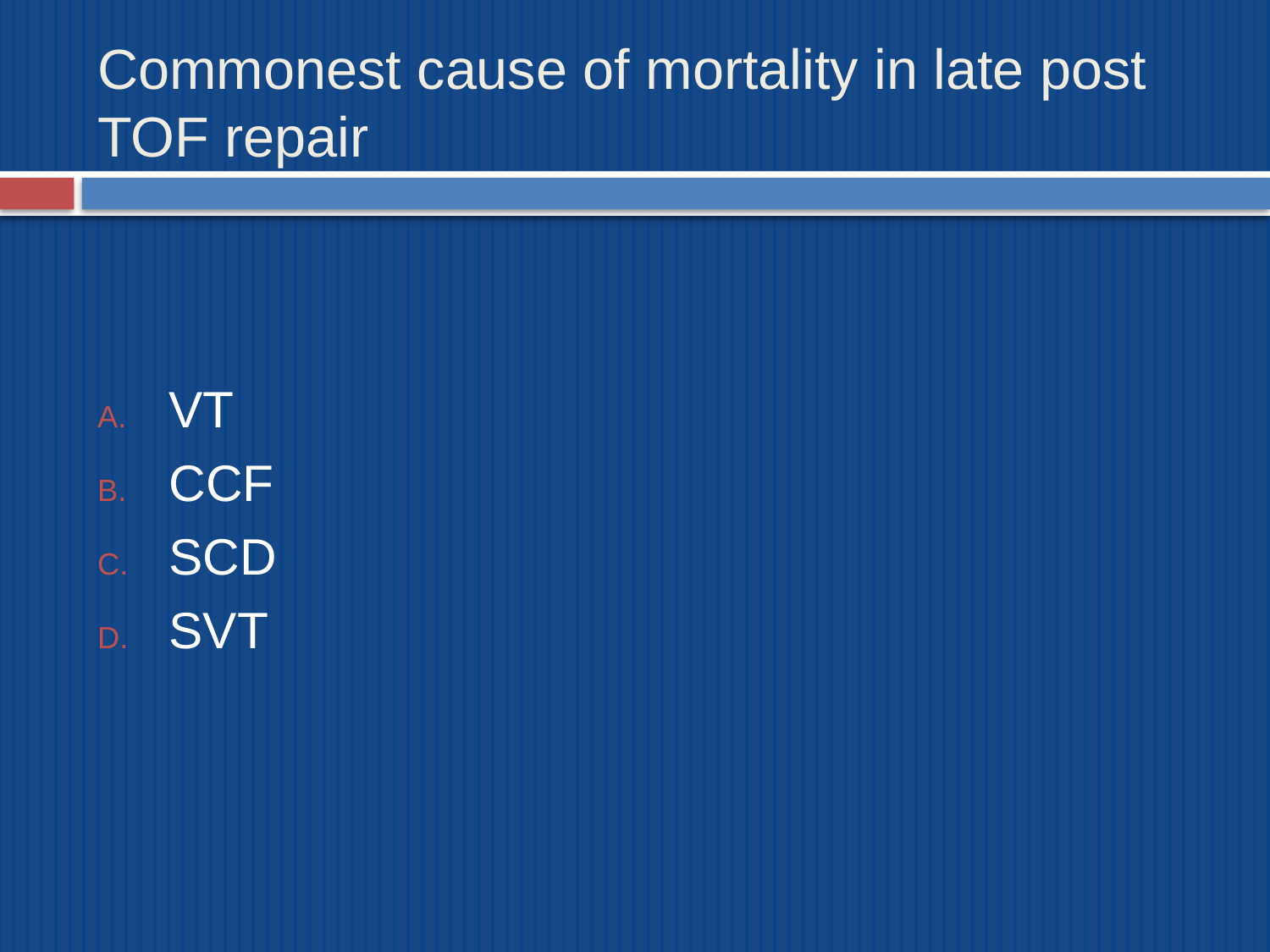

# Commonest cause of mortality in late post TOF repair
VT
CCF
SCD
SVT